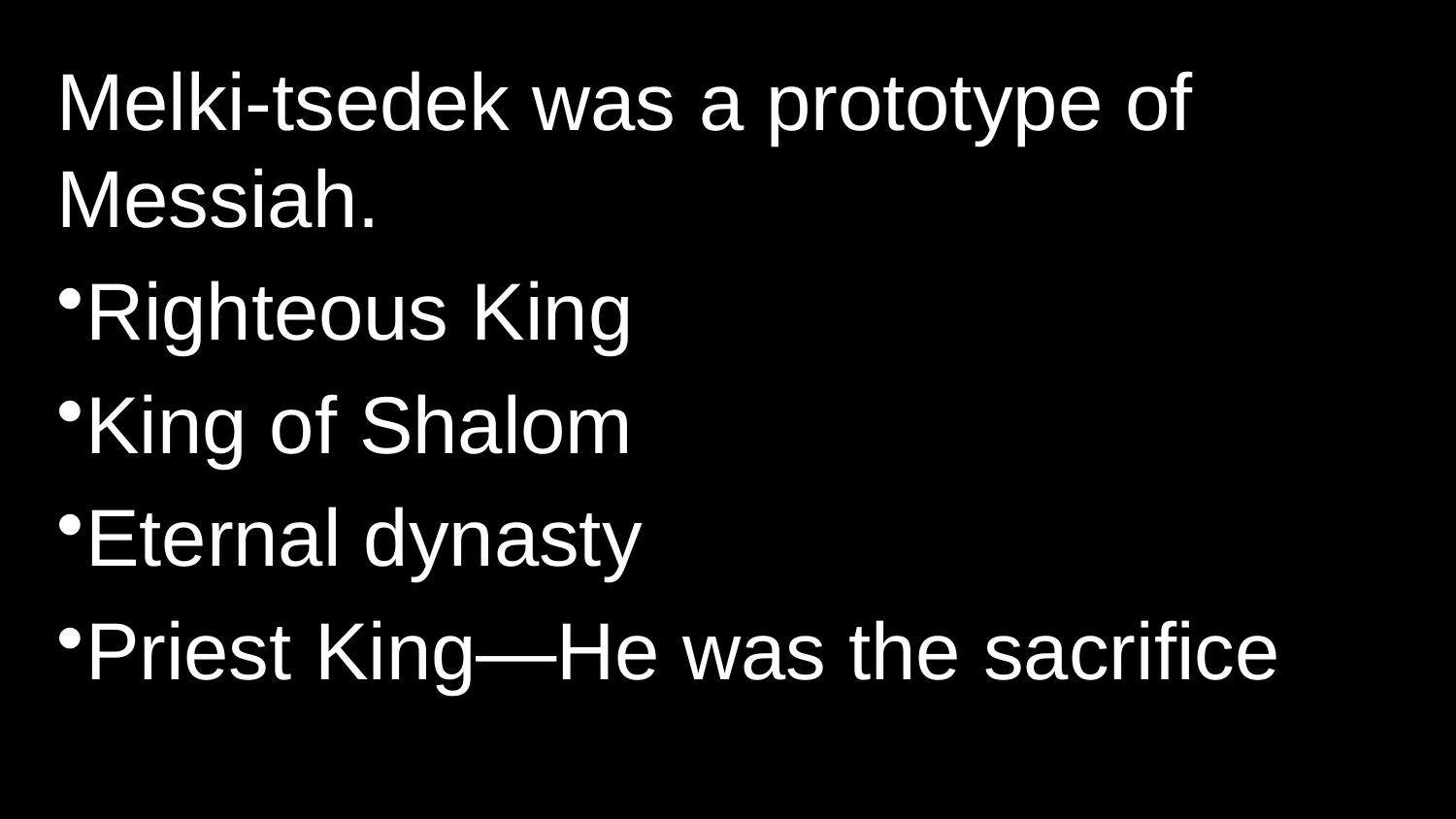

Melki-tsedek was a prototype of Messiah.
Righteous King
King of Shalom
Eternal dynasty
Priest King—He was the sacrifice